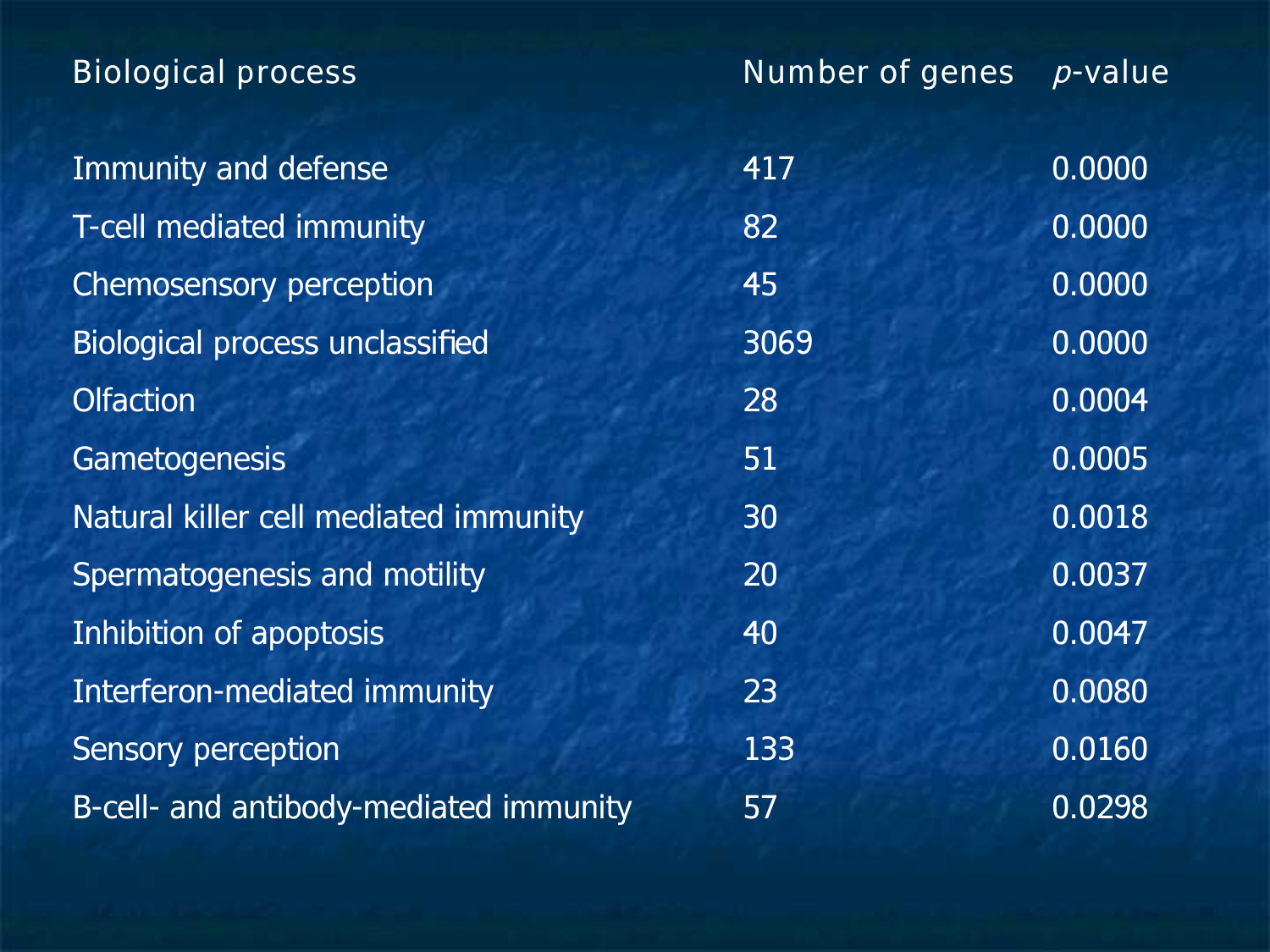

| Biological process | Number of genes | p-value |
| --- | --- | --- |
| Immunity and defense | 417 | 0.0000 |
| T-cell mediated immunity | 82 | 0.0000 |
| Chemosensory perception | 45 | 0.0000 |
| Biological process unclassified | 3069 | 0.0000 |
| Olfaction | 28 | 0.0004 |
| Gametogenesis | 51 | 0.0005 |
| Natural killer cell mediated immunity | 30 | 0.0018 |
| Spermatogenesis and motility | 20 | 0.0037 |
| Inhibition of apoptosis | 40 | 0.0047 |
| Interferon-mediated immunity | 23 | 0.0080 |
| Sensory perception | 133 | 0.0160 |
| B-cell- and antibody-mediated immunity | 57 | 0.0298 |